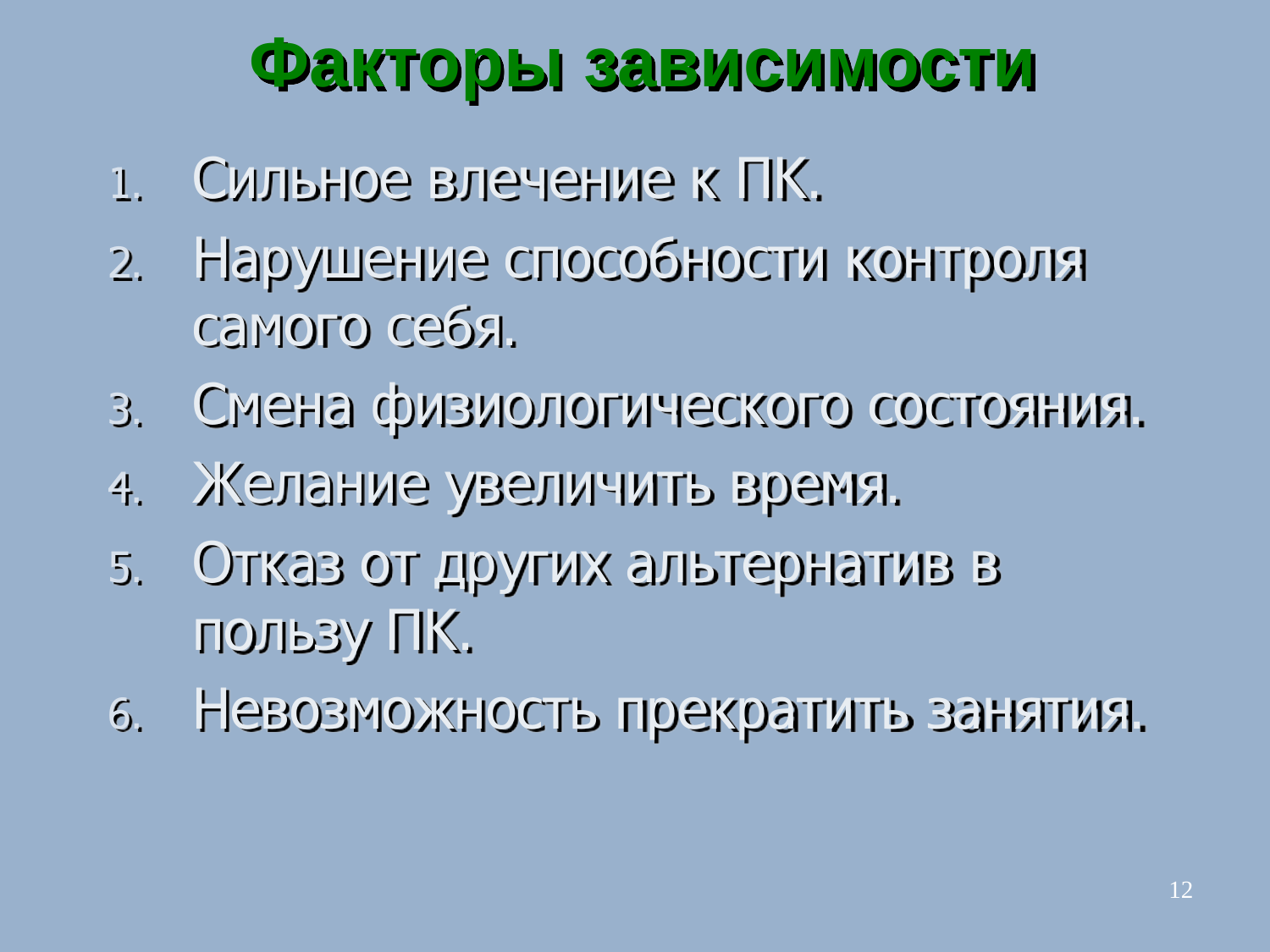

# Факторы зависимости
Сильное влечение к ПК.
Нарушение способности контроля самого себя.
Смена физиологического состояния.
Желание увеличить время.
Отказ от других альтернатив в пользу ПК.
Невозможность прекратить занятия.

12